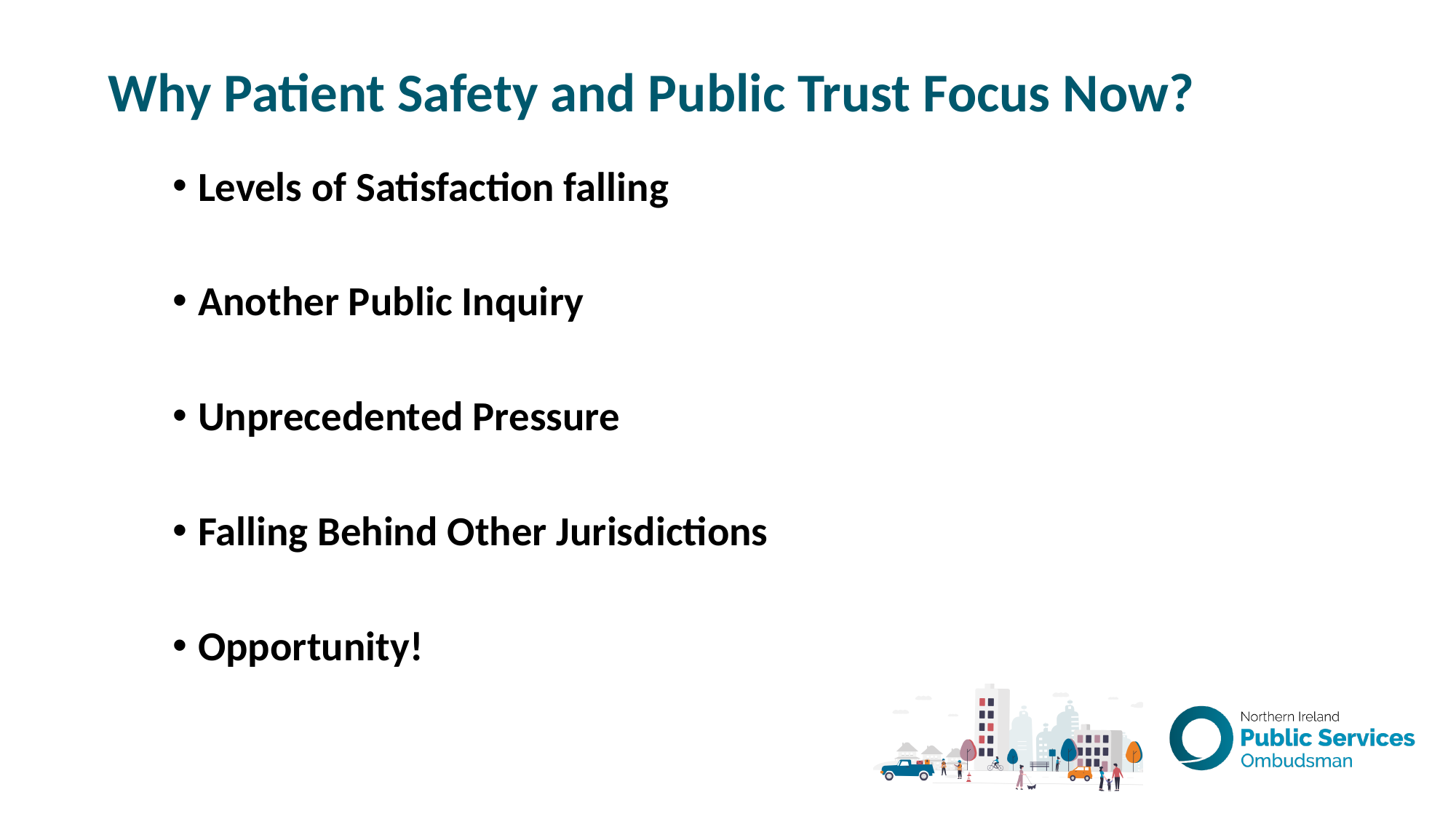

Why Patient Safety and Public Trust Focus Now?
Levels of Satisfaction falling

Another Public Inquiry

Unprecedented Pressure

Falling Behind Other Jurisdictions

Opportunity!